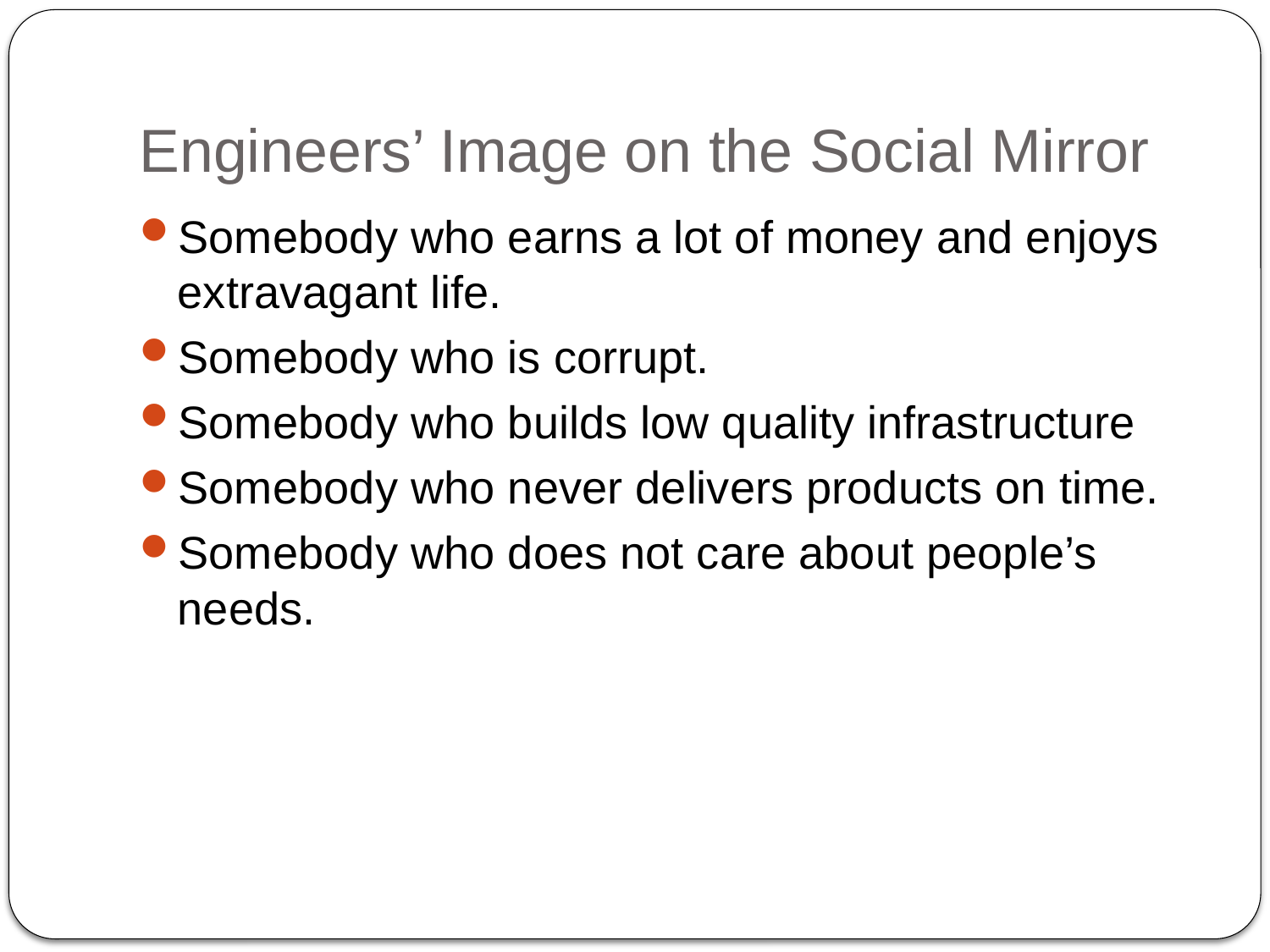

# Engineers’ Image on the Social Mirror
Somebody who earns a lot of money and enjoys extravagant life.
Somebody who is corrupt.
Somebody who builds low quality infrastructure
Somebody who never delivers products on time.
Somebody who does not care about people’s needs.